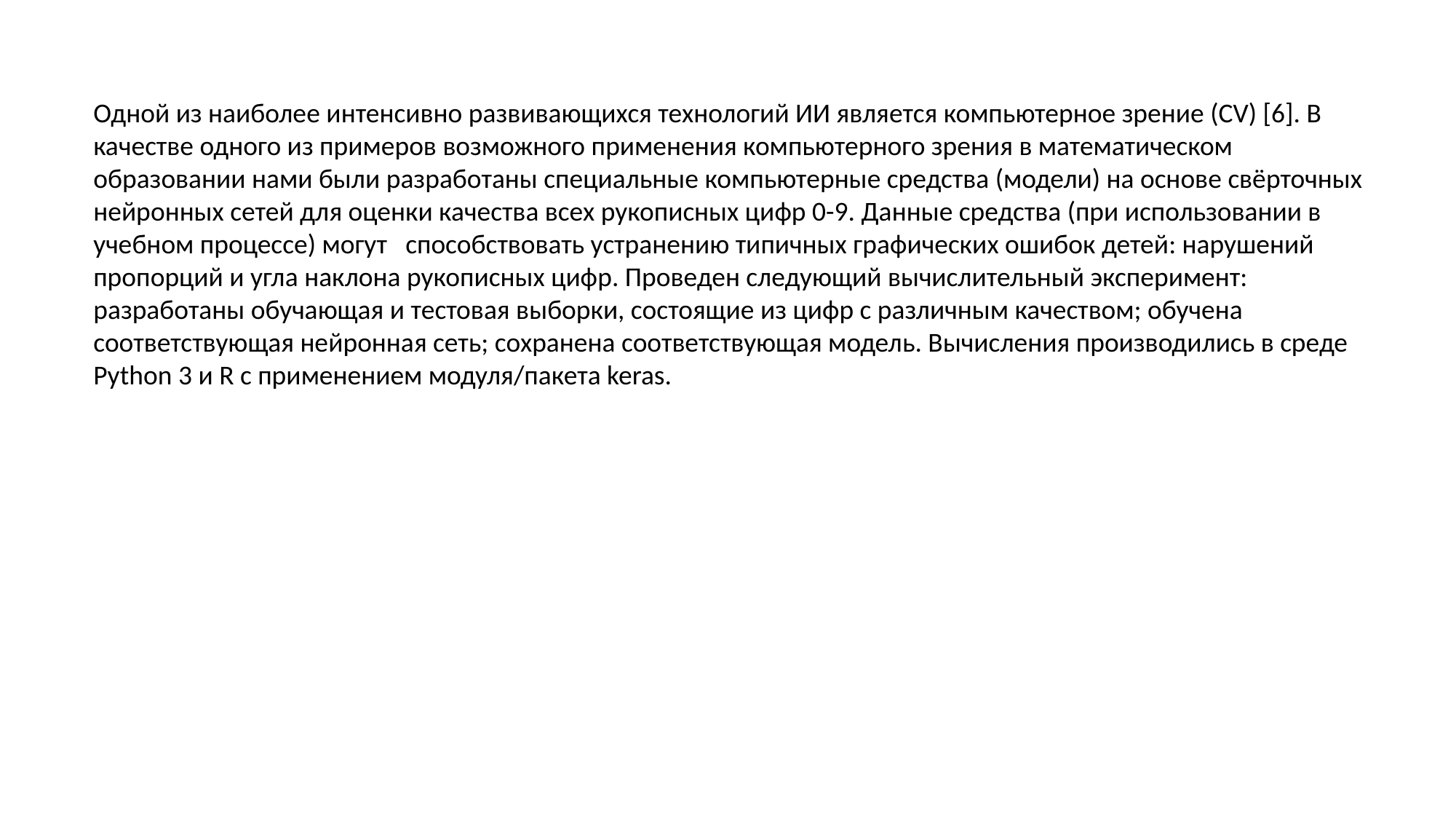

Одной из наиболее интенсивно развивающихся технологий ИИ является компьютерное зрение (CV) [6]. В качестве одного из примеров возможного применения компьютерного зрения в математическом образовании нами были разработаны специальные компьютерные средства (модели) на основе свёрточных нейронных сетей для оценки качества всех рукописных цифр 0-9. Данные средства (при использовании в учебном процессе) могут   способствовать устранению типичных графических ошибок детей: нарушений пропорций и угла наклона рукописных цифр. Проведен следующий вычислительный эксперимент: разработаны обучающая и тестовая выборки, состоящие из цифр с различным качеством; обучена соответствующая нейронная сеть; сохранена соответствующая модель. Вычисления производились в среде Python 3 и R с применением модуля/пакета keras.